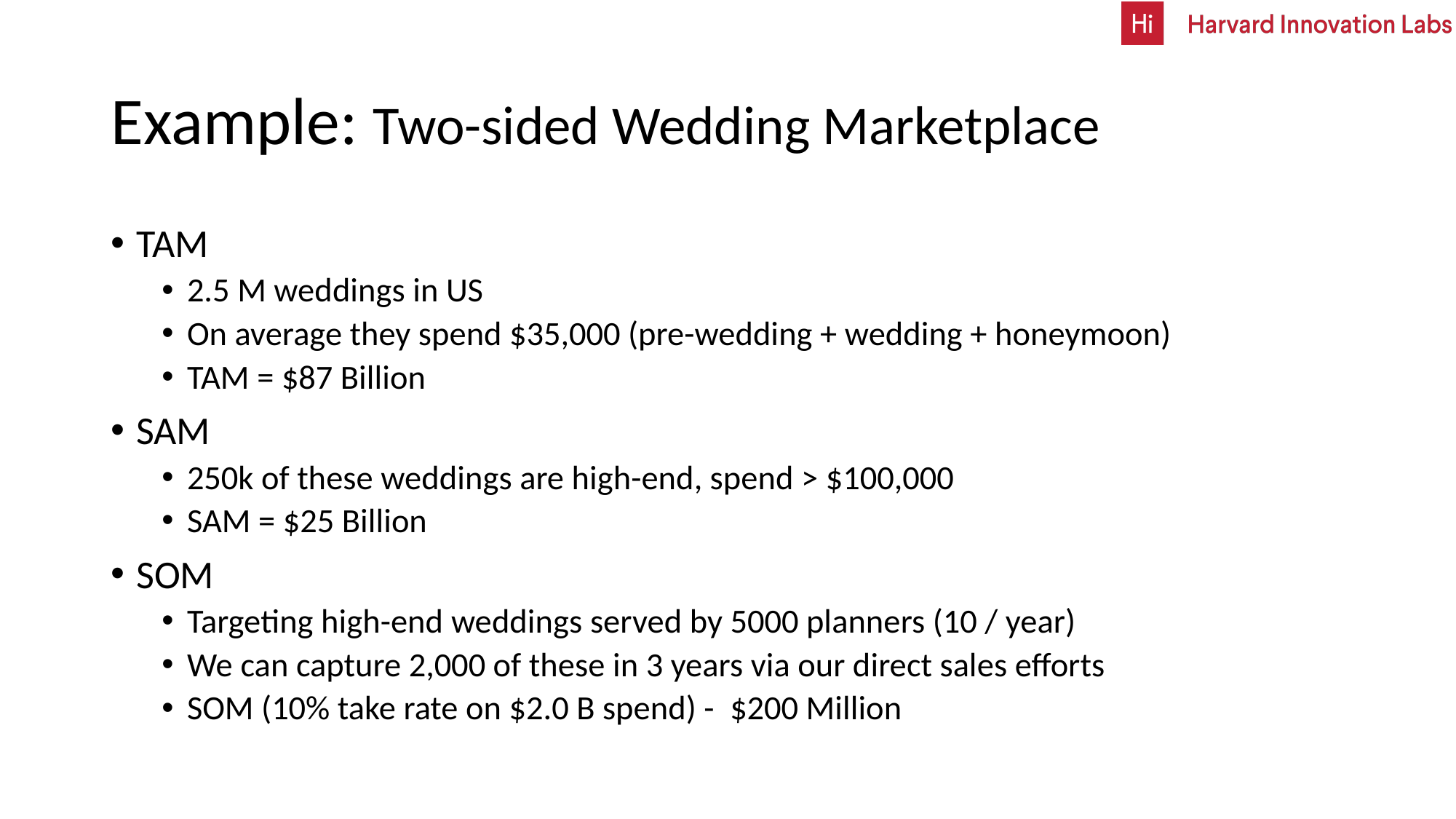

# Example: Two-sided Wedding Marketplace
TAM
2.5 M weddings in US
On average they spend $35,000 (pre-wedding + wedding + honeymoon)
TAM = $87 Billion
SAM
250k of these weddings are high-end, spend > $100,000
SAM = $25 Billion
SOM
Targeting high-end weddings served by 5000 planners (10 / year)
We can capture 2,000 of these in 3 years via our direct sales efforts
SOM (10% take rate on $2.0 B spend) -  $200 Million